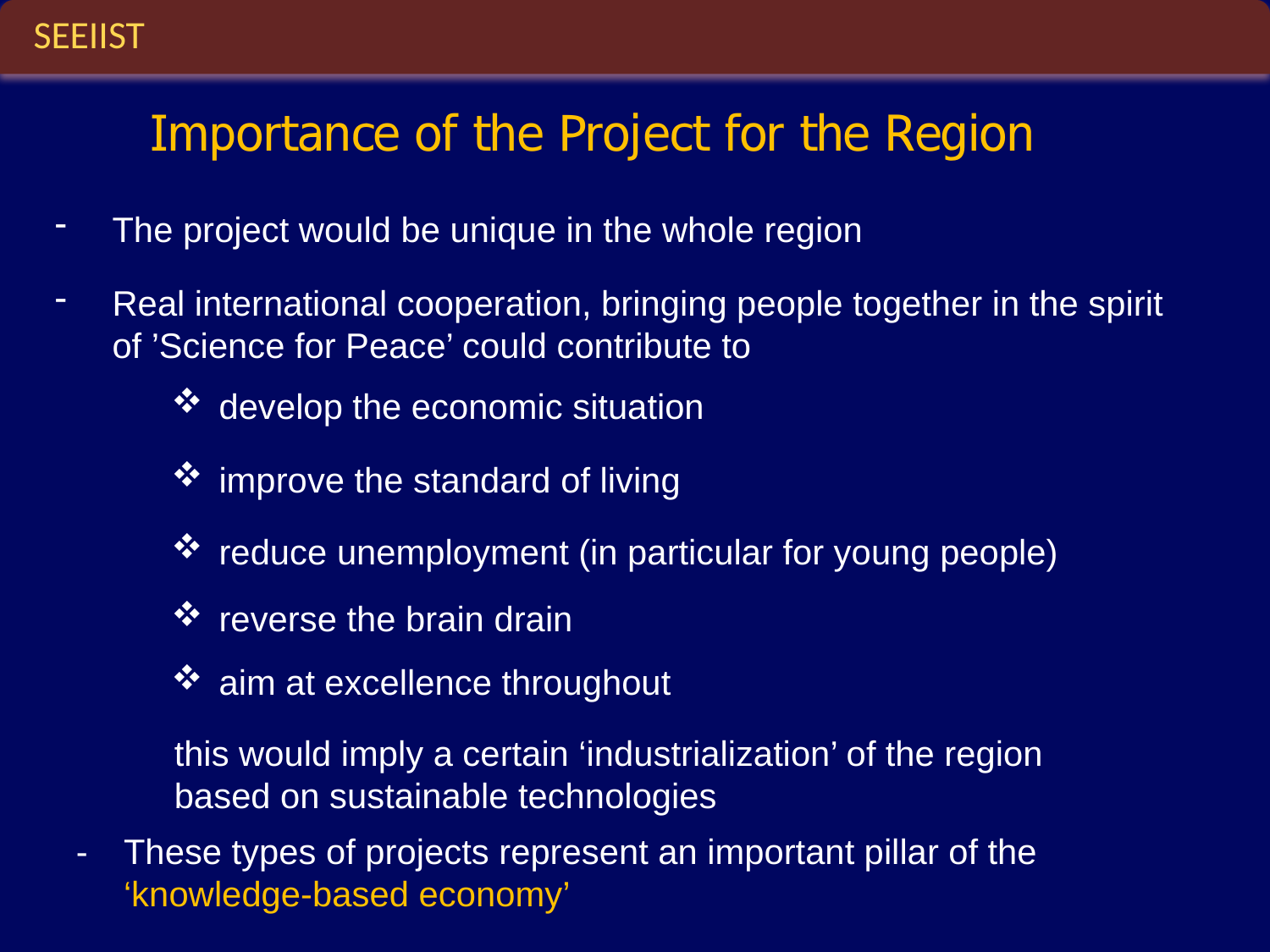

SEEIIST
Importance of the Project for the Region
 The project would be unique in the whole region
 Real international cooperation, bringing people together in the spirit
 of ’Science for Peace’ could contribute to
develop the economic situation
improve the standard of living
reduce unemployment (in particular for young people)
reverse the brain drain
aim at excellence throughout
this would imply a certain ‘industrialization’ of the region based on sustainable technologies
-	These types of projects represent an important pillar of the ‘knowledge-based economy’